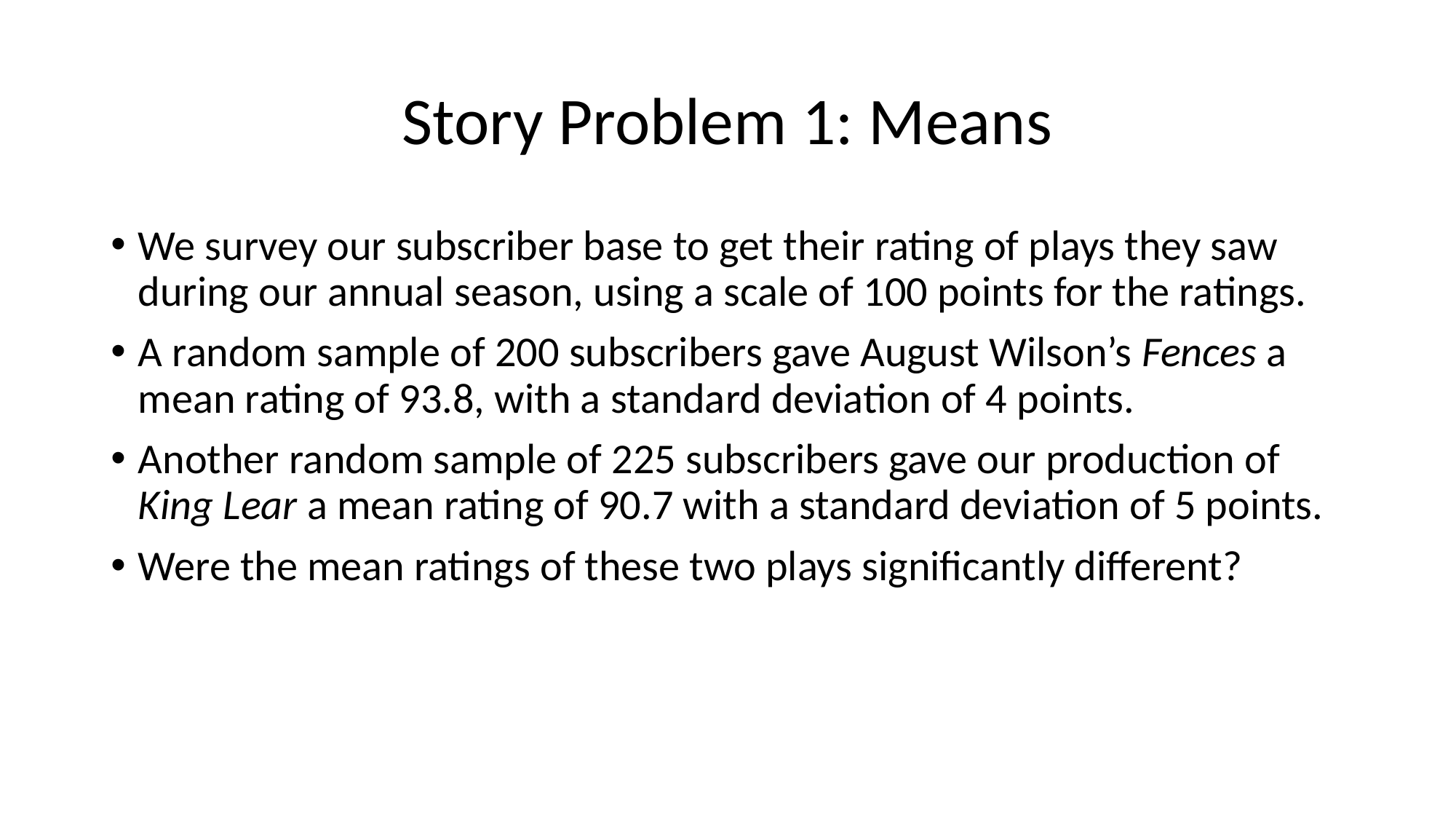

# Story Problem 1: Means
We survey our subscriber base to get their rating of plays they saw during our annual season, using a scale of 100 points for the ratings.
A random sample of 200 subscribers gave August Wilson’s Fences a mean rating of 93.8, with a standard deviation of 4 points.
Another random sample of 225 subscribers gave our production of King Lear a mean rating of 90.7 with a standard deviation of 5 points.
Were the mean ratings of these two plays significantly different?